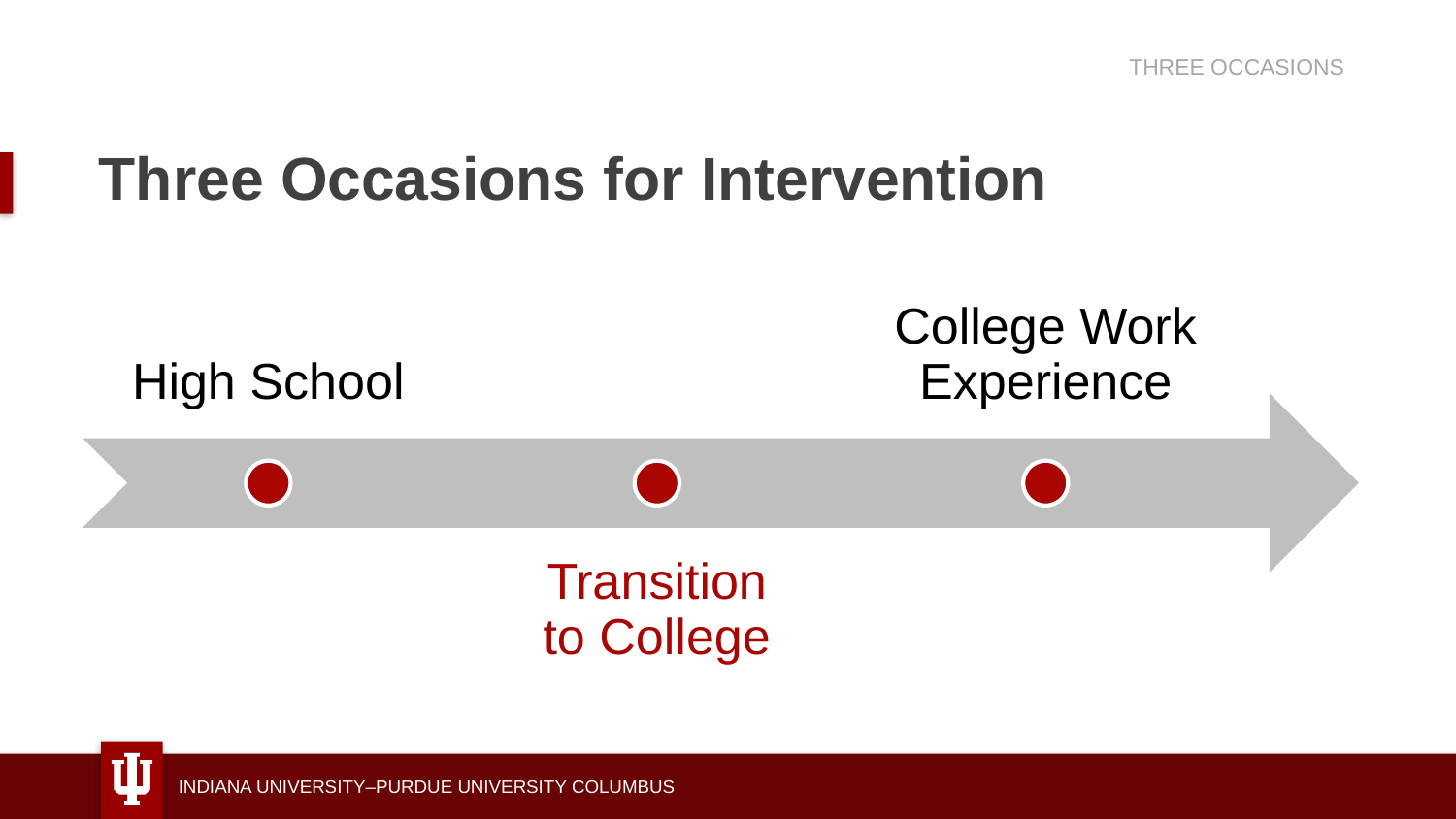

THREE OCCASIONS
# Three Occasions for Intervention
High School
Transition
to College
College Work Experience